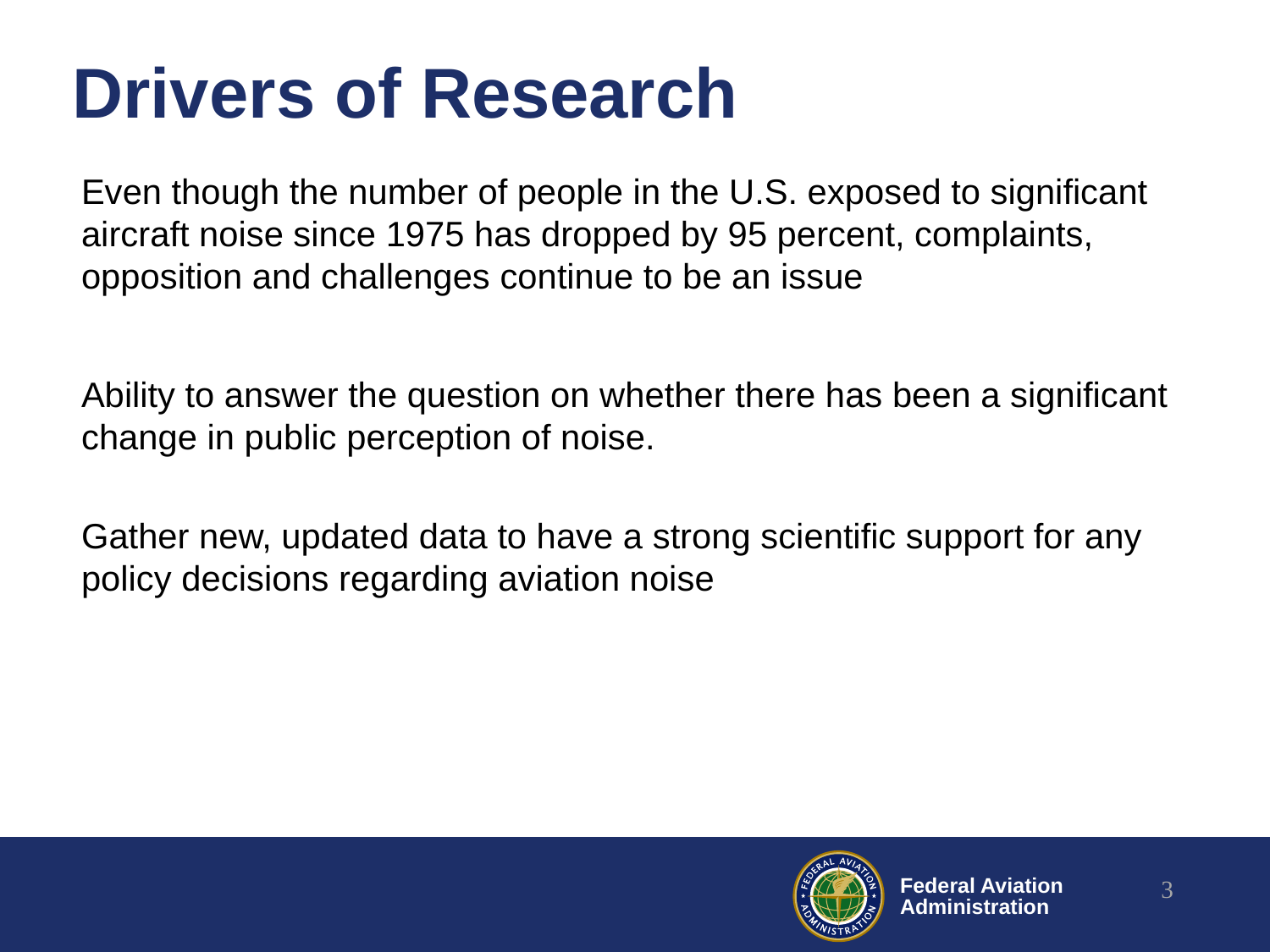

# Drivers of Research
Even though the number of people in the U.S. exposed to significant aircraft noise since 1975 has dropped by 95 percent, complaints, opposition and challenges continue to be an issue

Ability to answer the question on whether there has been a significant change in public perception of noise.

Gather new, updated data to have a strong scientific support for any policy decisions regarding aviation noise

3